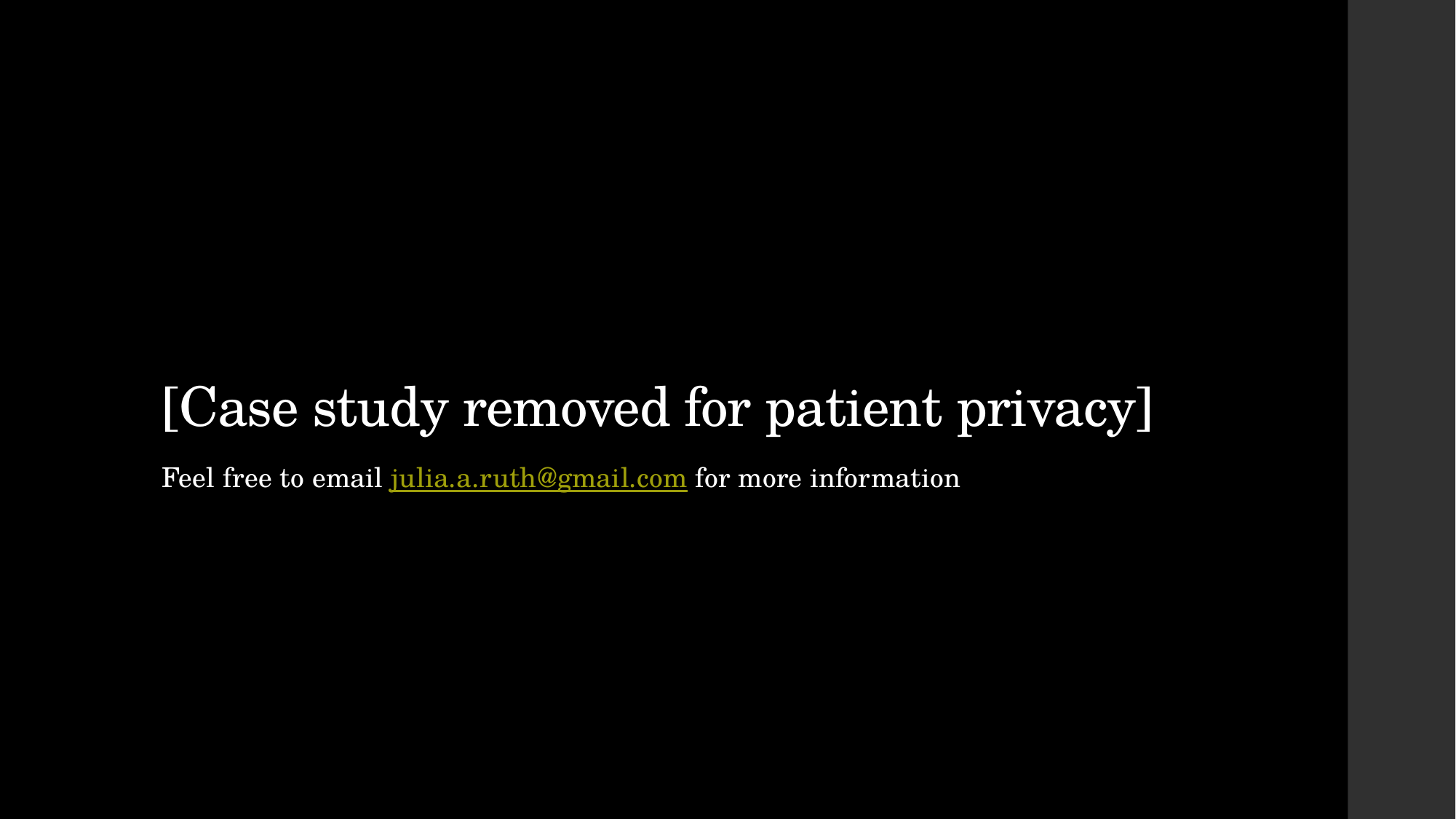

# [Case study removed for patient privacy]
Feel free to email julia.a.ruth@gmail.com for more information